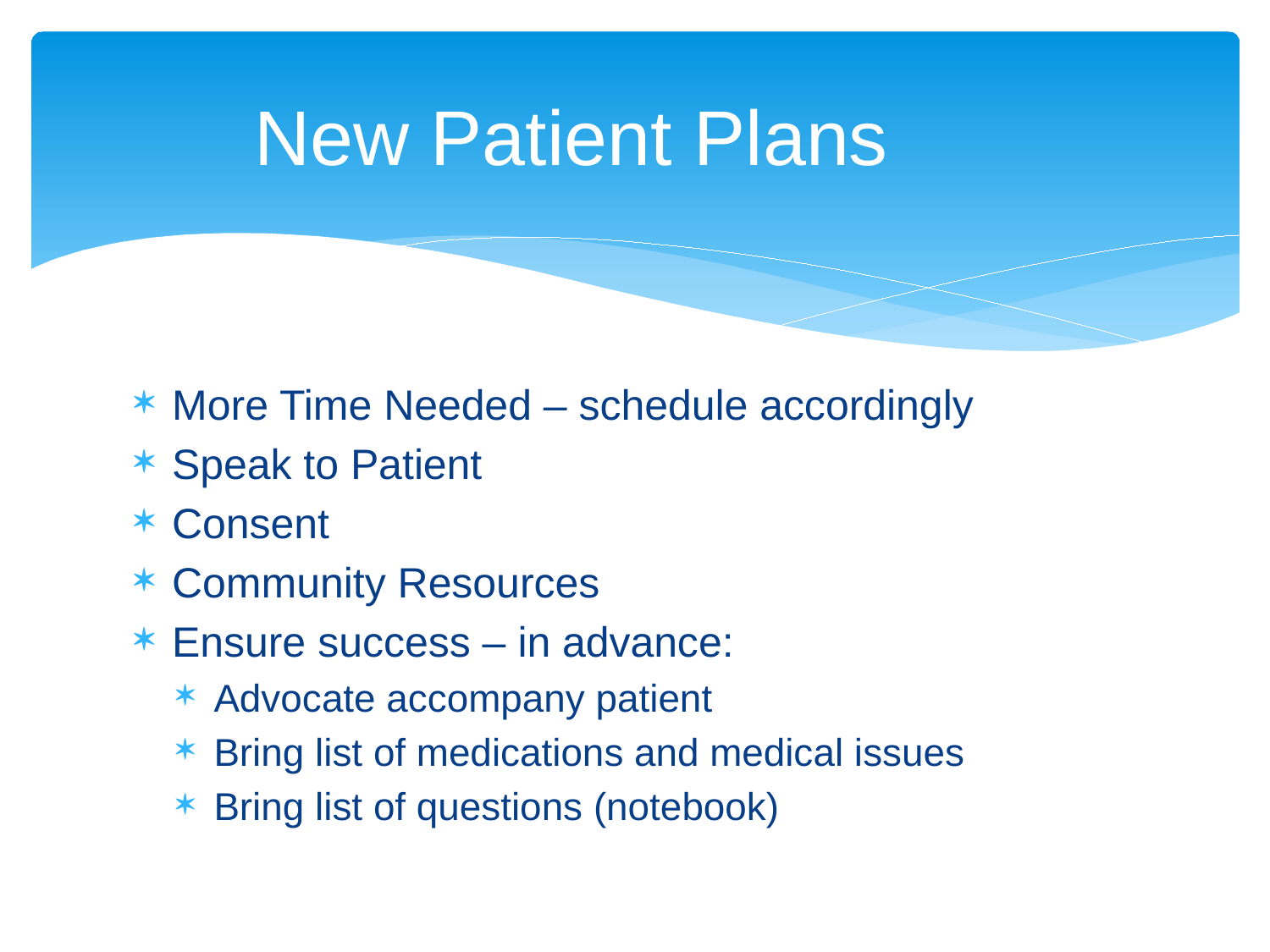

# New Patient Plans
More Time Needed – schedule accordingly
Speak to Patient
Consent
Community Resources
Ensure success – in advance:
Advocate accompany patient
Bring list of medications and medical issues
Bring list of questions (notebook)